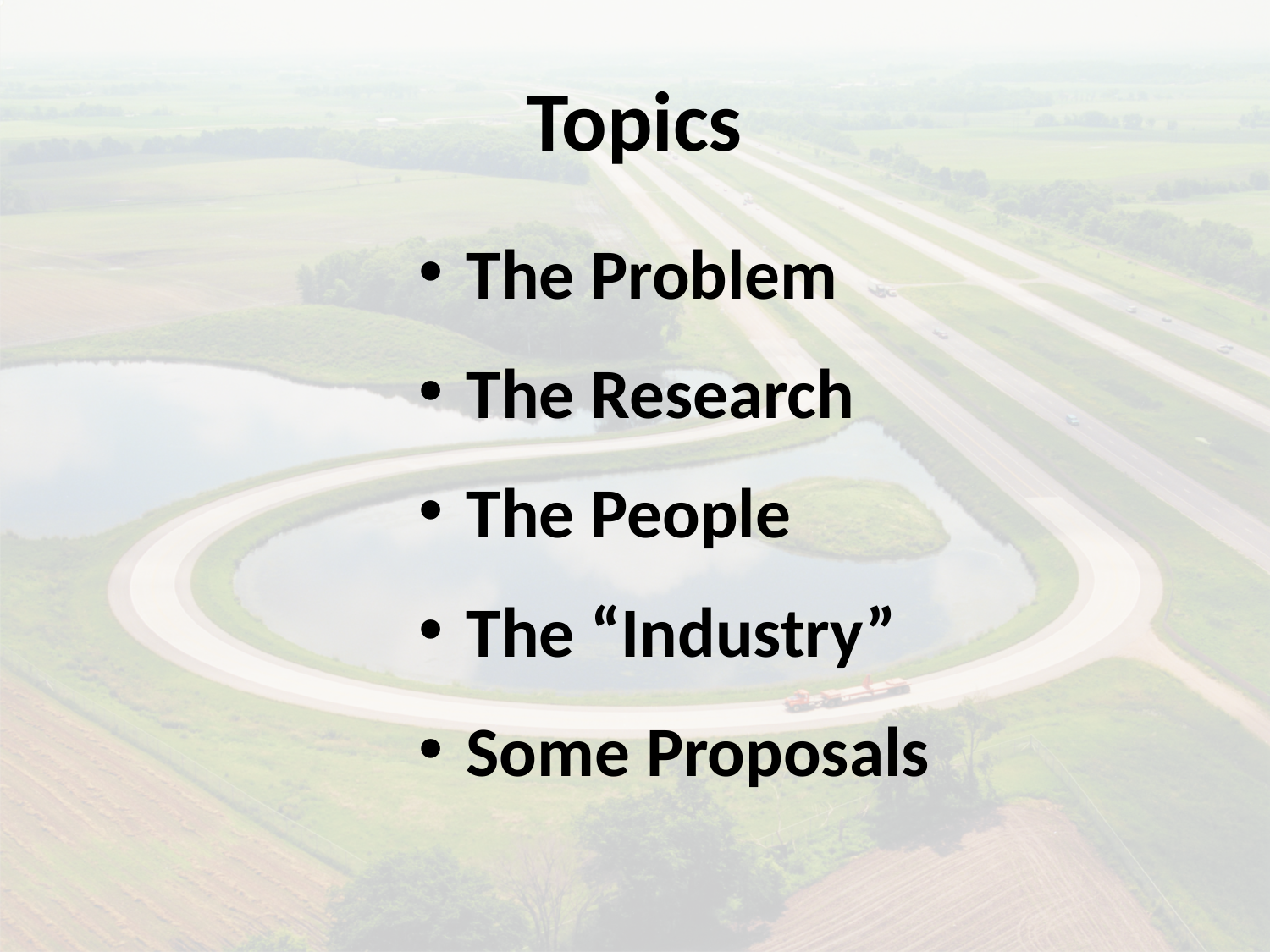

# Topics
The Problem
The Research
The People
The “Industry”
Some Proposals